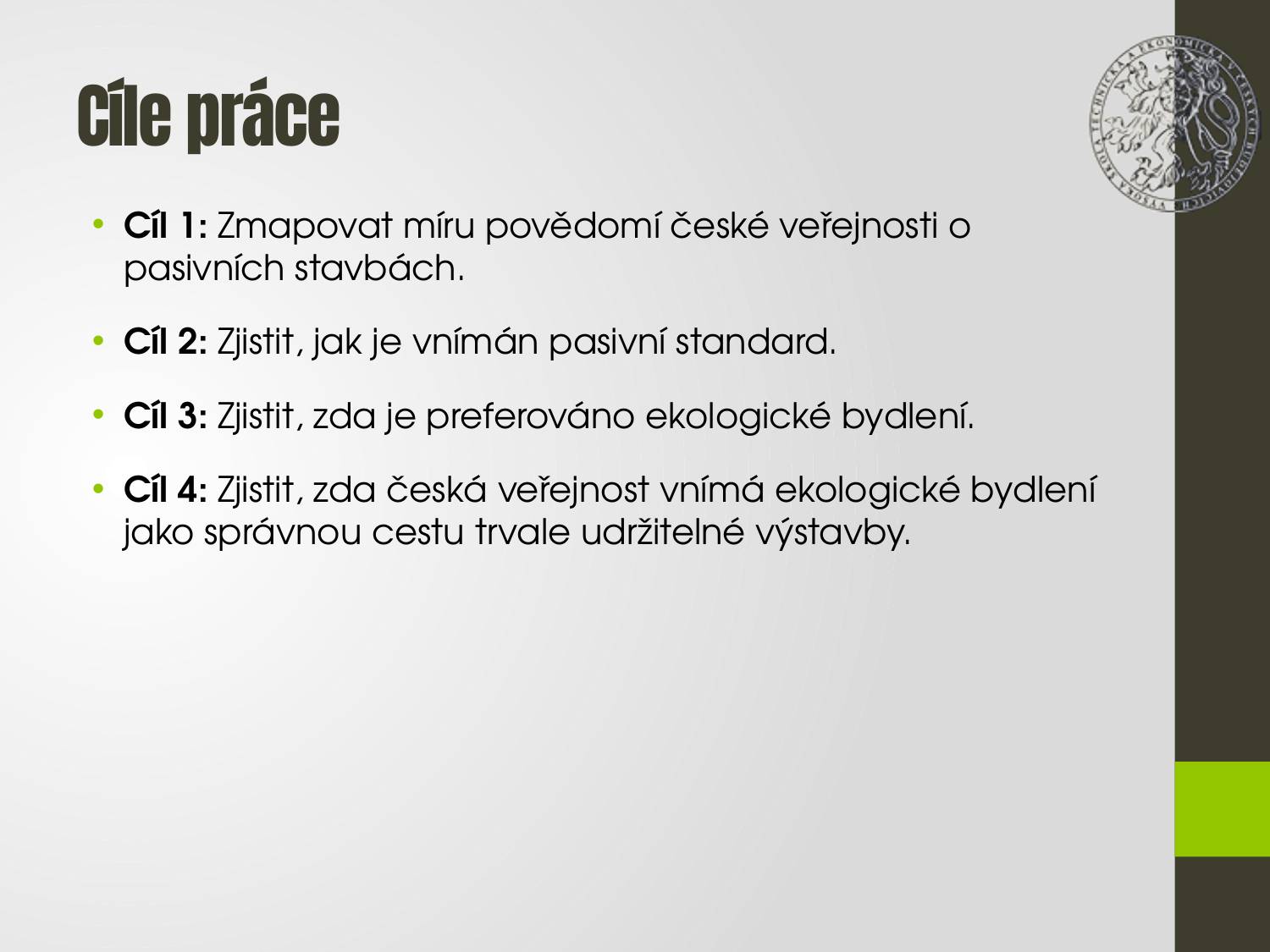

# Cíle práce
Cíl 1: Zmapovat míru povědomí české veřejnosti o pasivních stavbách.
Cíl 2: Zjistit, jak je vnímán pasivní standard.
Cíl 3: Zjistit, zda je preferováno ekologické bydlení.
Cíl 4: Zjistit, zda česká veřejnost vnímá ekologické bydlení jako správnou cestu trvale udržitelné výstavby.